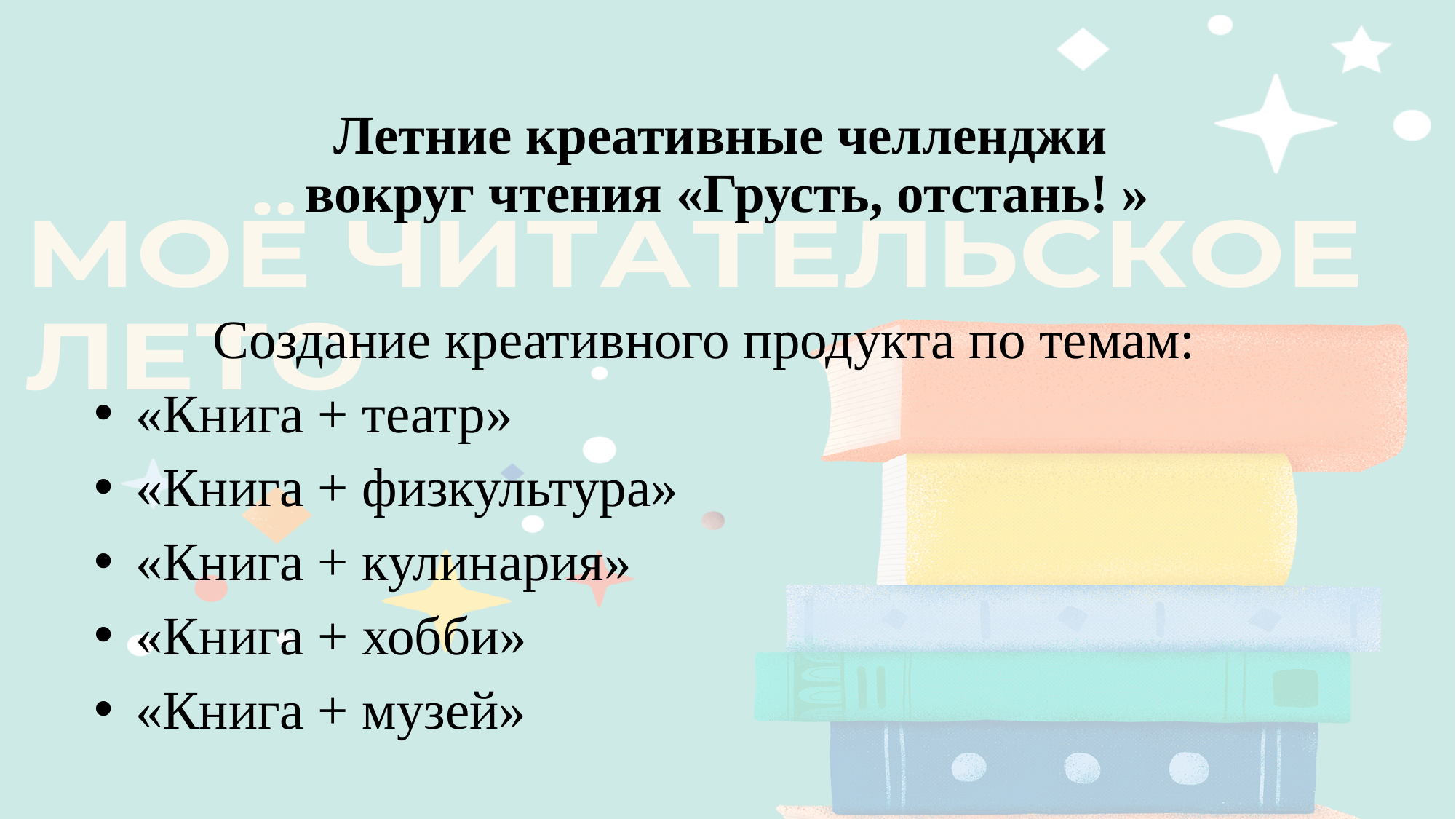

# Летние креативные челленджи вокруг чтения «Грусть, отстань! »
Создание креативного продукта по темам:
«Книга + театр»
«Книга + физкультура»
«Книга + кулинария»
«Книга + хобби»
«Книга + музей»